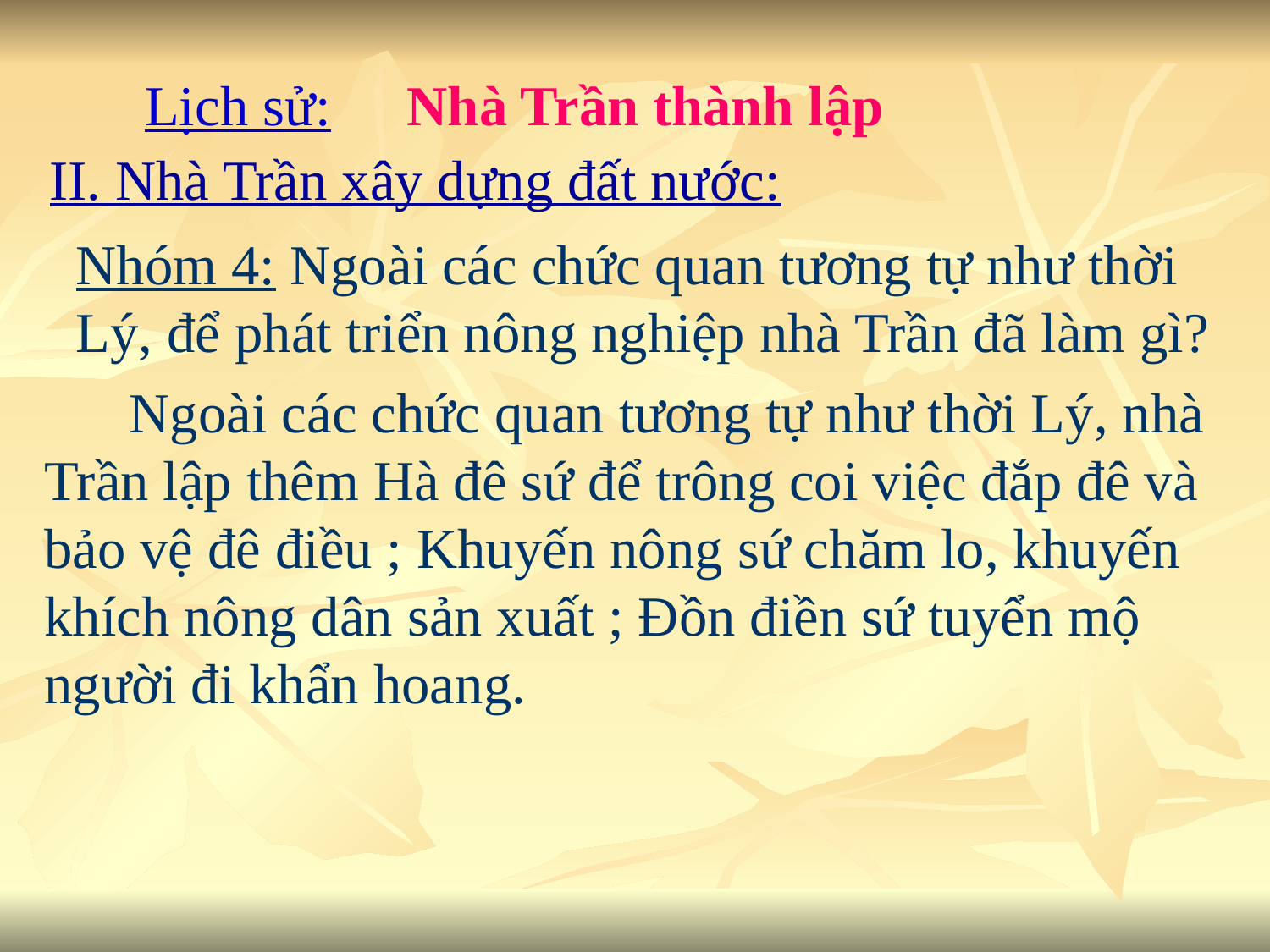

Lịch sử:
Nhà Trần thành lập
II. Nhà Trần xây dựng đất nước:
Nhóm 4: Ngoài các chức quan tương tự như thời Lý, để phát triển nông nghiệp nhà Trần đã làm gì?
      Ngoài các chức quan tương tự như thời Lý, nhà Trần lập thêm Hà đê sứ để trông coi việc đắp đê và bảo vệ đê điều ; Khuyến nông sứ chăm lo, khuyến khích nông dân sản xuất ; Đồn điền sứ tuyển mộ người đi khẩn hoang.